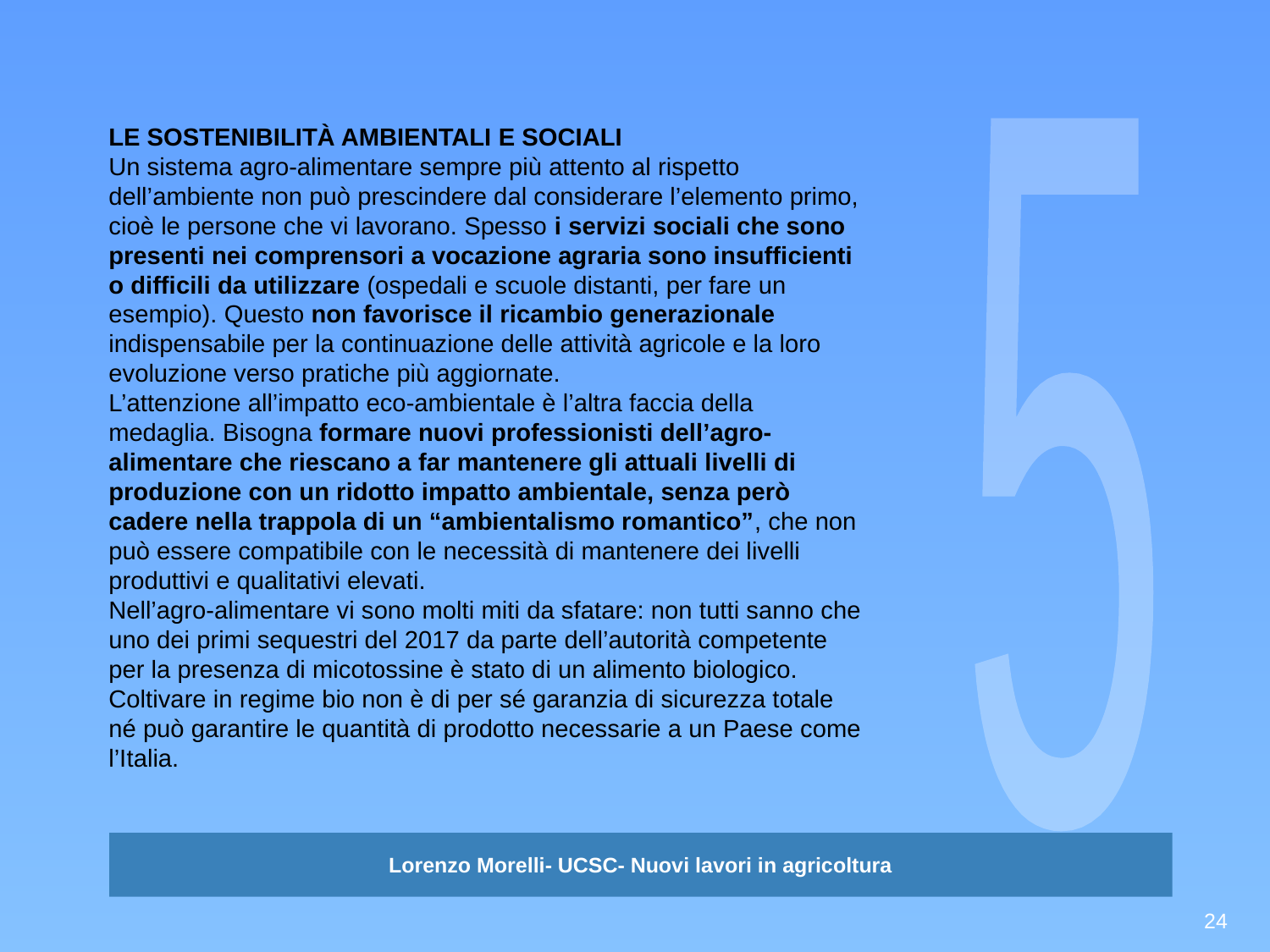

LE SOSTENIBILITÀ AMBIENTALI E SOCIALI
Un sistema agro-alimentare sempre più attento al rispetto dell’ambiente non può prescindere dal considerare l’elemento primo, cioè le persone che vi lavorano. Spesso i servizi sociali che sono presenti nei comprensori a vocazione agraria sono insufficienti o difficili da utilizzare (ospedali e scuole distanti, per fare un esempio). Questo non favorisce il ricambio generazionale indispensabile per la continuazione delle attività agricole e la loro evoluzione verso pratiche più aggiornate.
L’attenzione all’impatto eco-ambientale è l’altra faccia della medaglia. Bisogna formare nuovi professionisti dell’agro-alimentare che riescano a far mantenere gli attuali livelli di produzione con un ridotto impatto ambientale, senza però cadere nella trappola di un “ambientalismo romantico”, che non può essere compatibile con le necessità di mantenere dei livelli produttivi e qualitativi elevati.
Nell’agro-alimentare vi sono molti miti da sfatare: non tutti sanno che uno dei primi sequestri del 2017 da parte dell’autorità competente per la presenza di micotossine è stato di un alimento biologico. Coltivare in regime bio non è di per sé garanzia di sicurezza totale né può garantire le quantità di prodotto necessarie a un Paese come l’Italia.

5
Lorenzo Morelli- UCSC- Nuovi lavori in agricoltura
Lorenzo Morelli - UCSC Nuovi lavori in agricoltura
24
Nome cognome - Azienda o ruolo - titolo presentazione